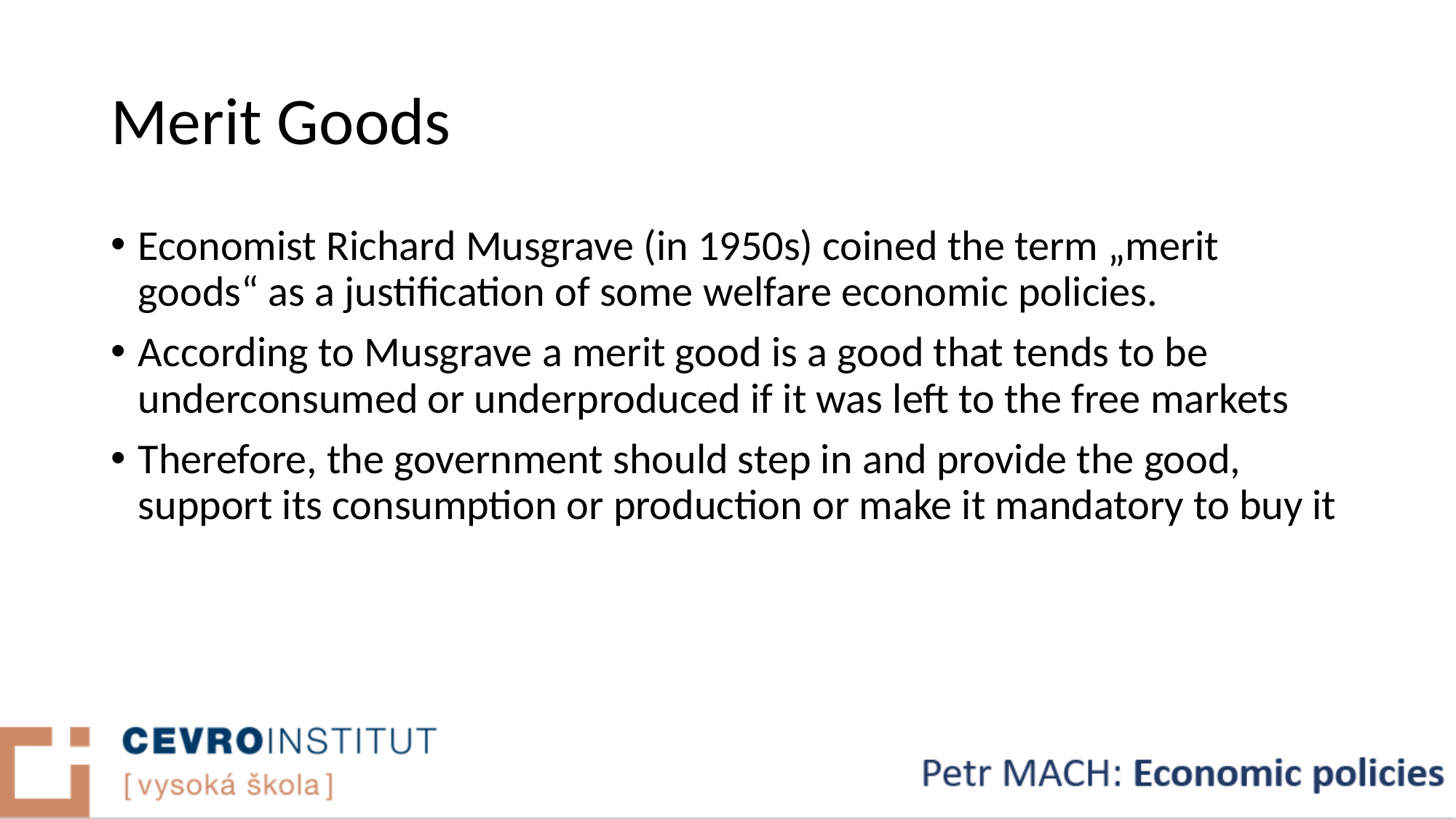

# Merit Goods
Economist Richard Musgrave (in 1950s) coined the term „merit goods“ as a justification of some welfare economic policies.
According to Musgrave a merit good is a good that tends to be underconsumed or underproduced if it was left to the free markets
Therefore, the government should step in and provide the good, support its consumption or production or make it mandatory to buy it